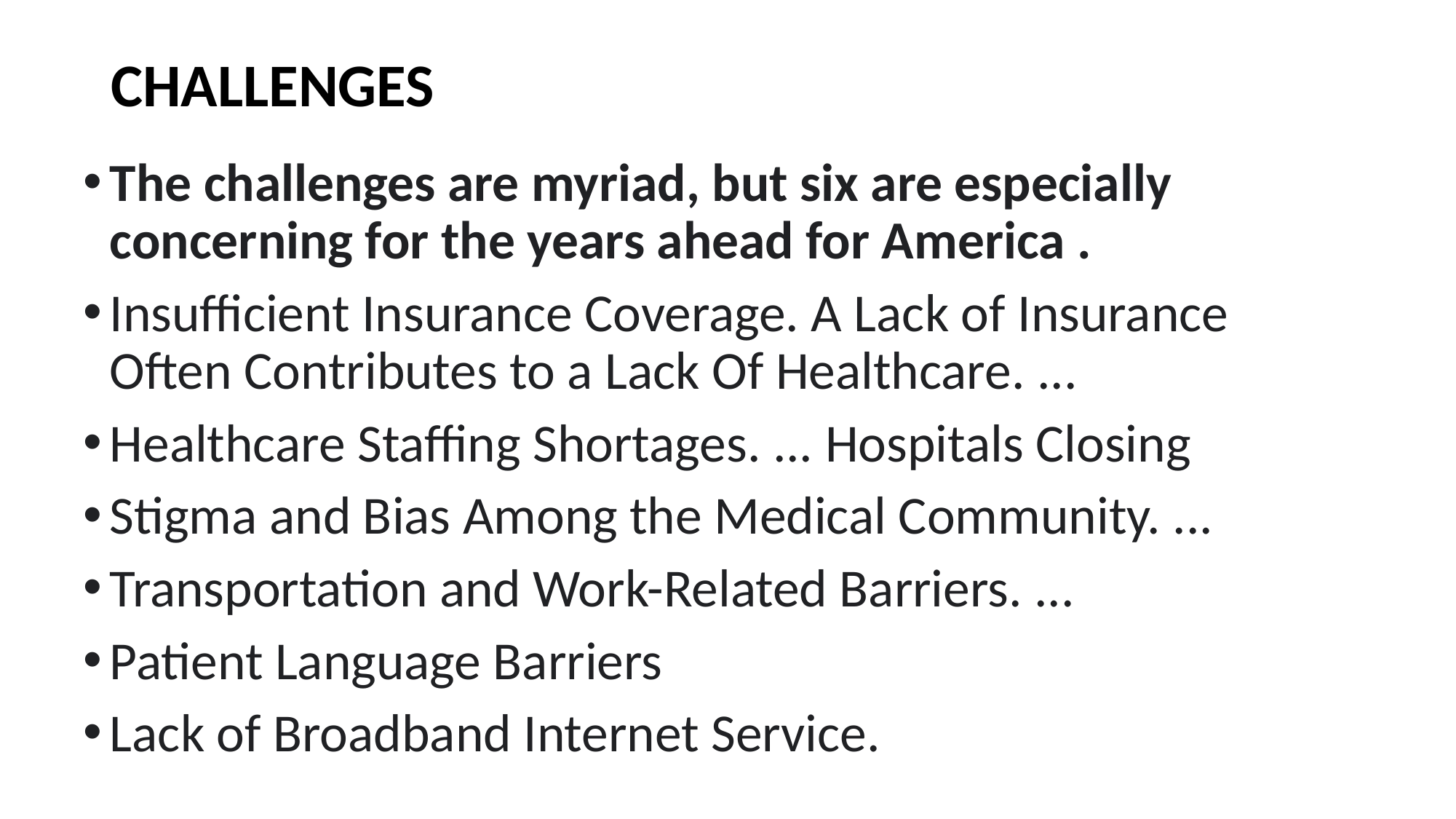

# CHALLENGES
The challenges are myriad, but six are especially concerning for the years ahead for America .
Insufficient Insurance Coverage. A Lack of Insurance Often Contributes to a Lack Of Healthcare. ...
Healthcare Staffing Shortages. ... Hospitals Closing
Stigma and Bias Among the Medical Community. ...
Transportation and Work-Related Barriers. ...
Patient Language Barriers
Lack of Broadband Internet Service.